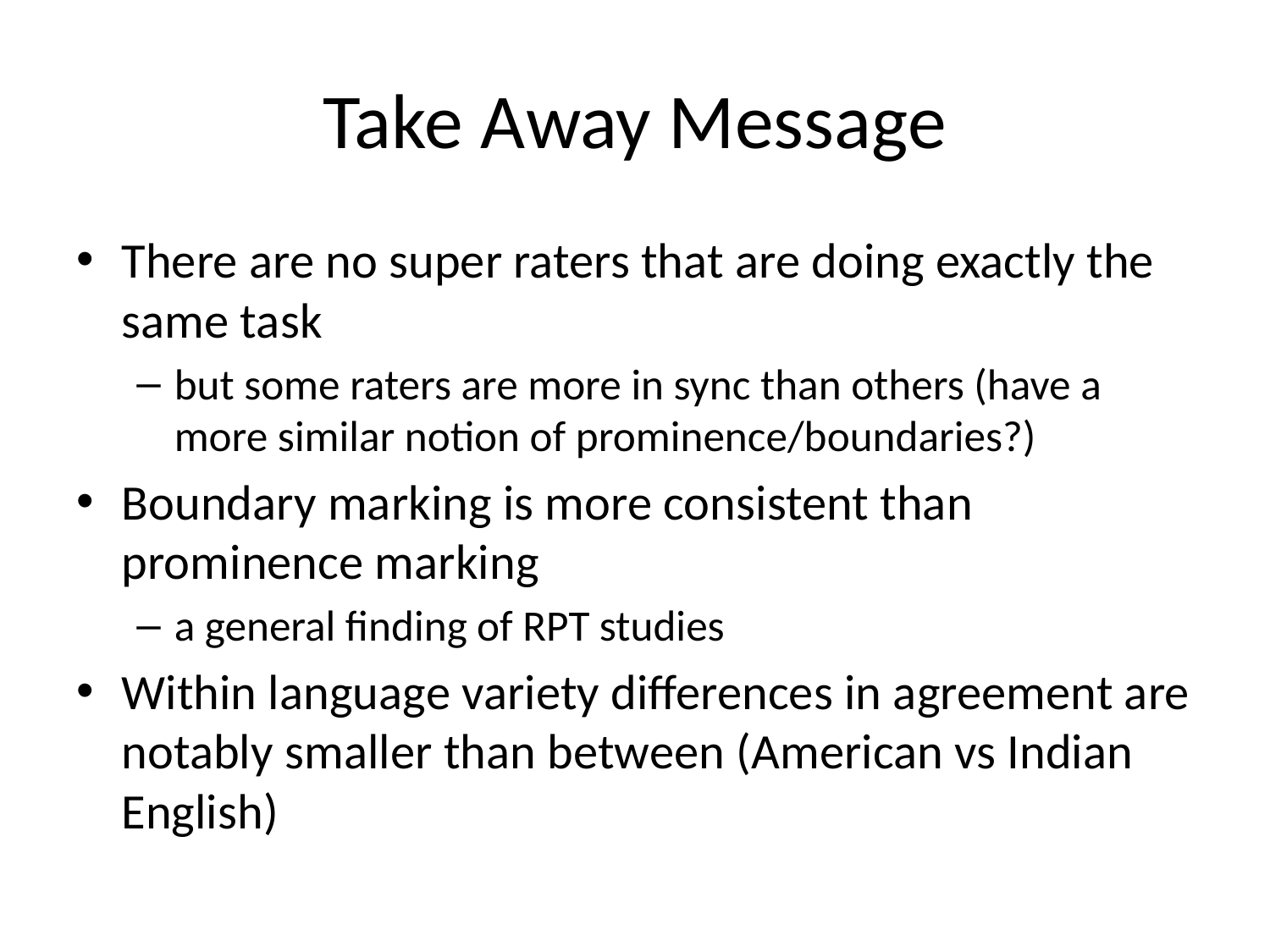

# Take Away Message
There are no super raters that are doing exactly the same task
but some raters are more in sync than others (have a more similar notion of prominence/boundaries?)
Boundary marking is more consistent than prominence marking
a general finding of RPT studies
Within language variety differences in agreement are notably smaller than between (American vs Indian English)